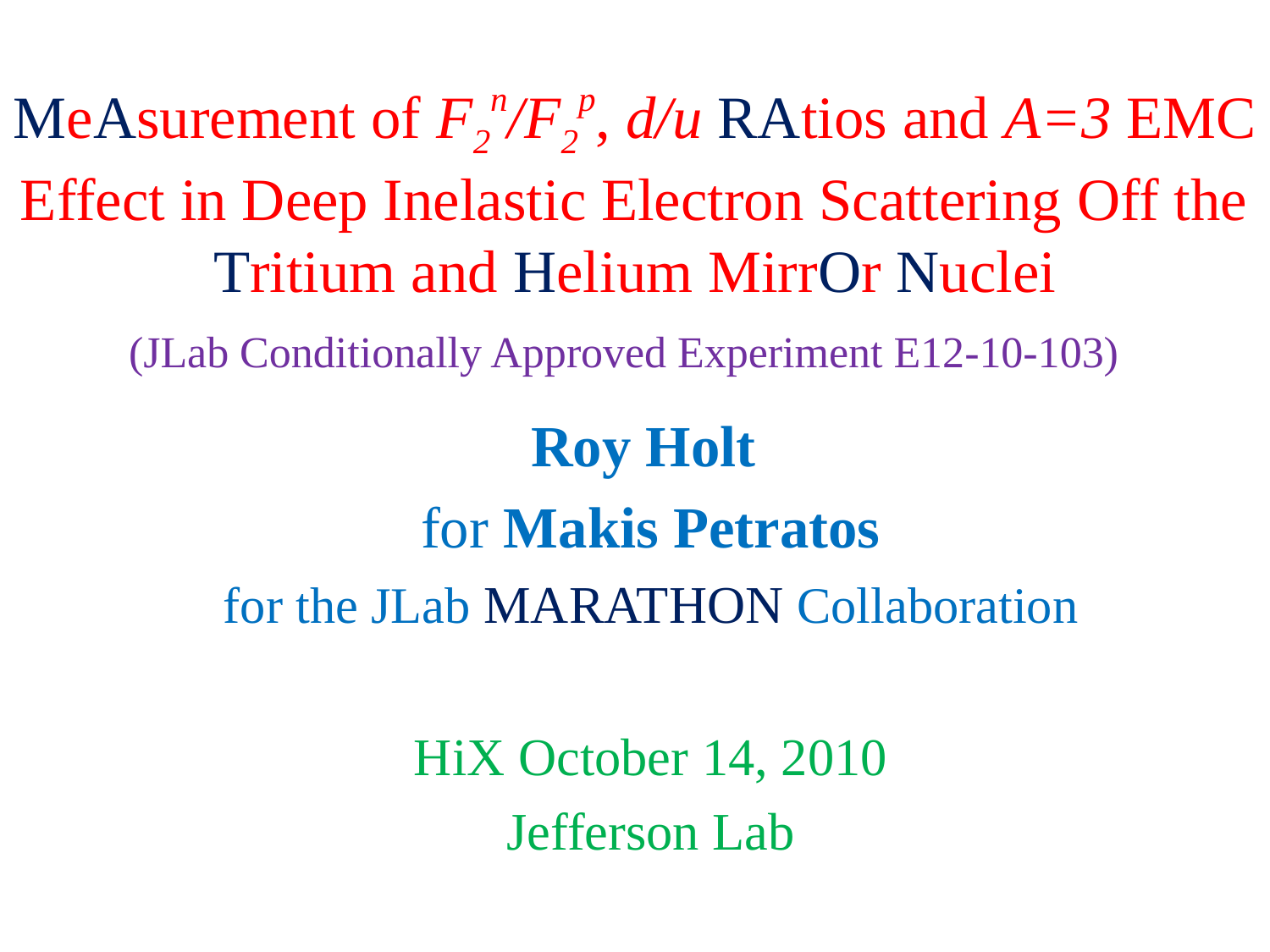

# MeAsurement of F2n/F2p, d/u RAtios and A=3 EMC Effect in Deep Inelastic Electron Scattering Off the Tritium and Helium MirrOr Nuclei
(JLab Conditionally Approved Experiment E12-10-103)
Roy Holt
for Makis Petratos
for the JLab MARATHON Collaboration

HiX October 14, 2010
Jefferson Lab